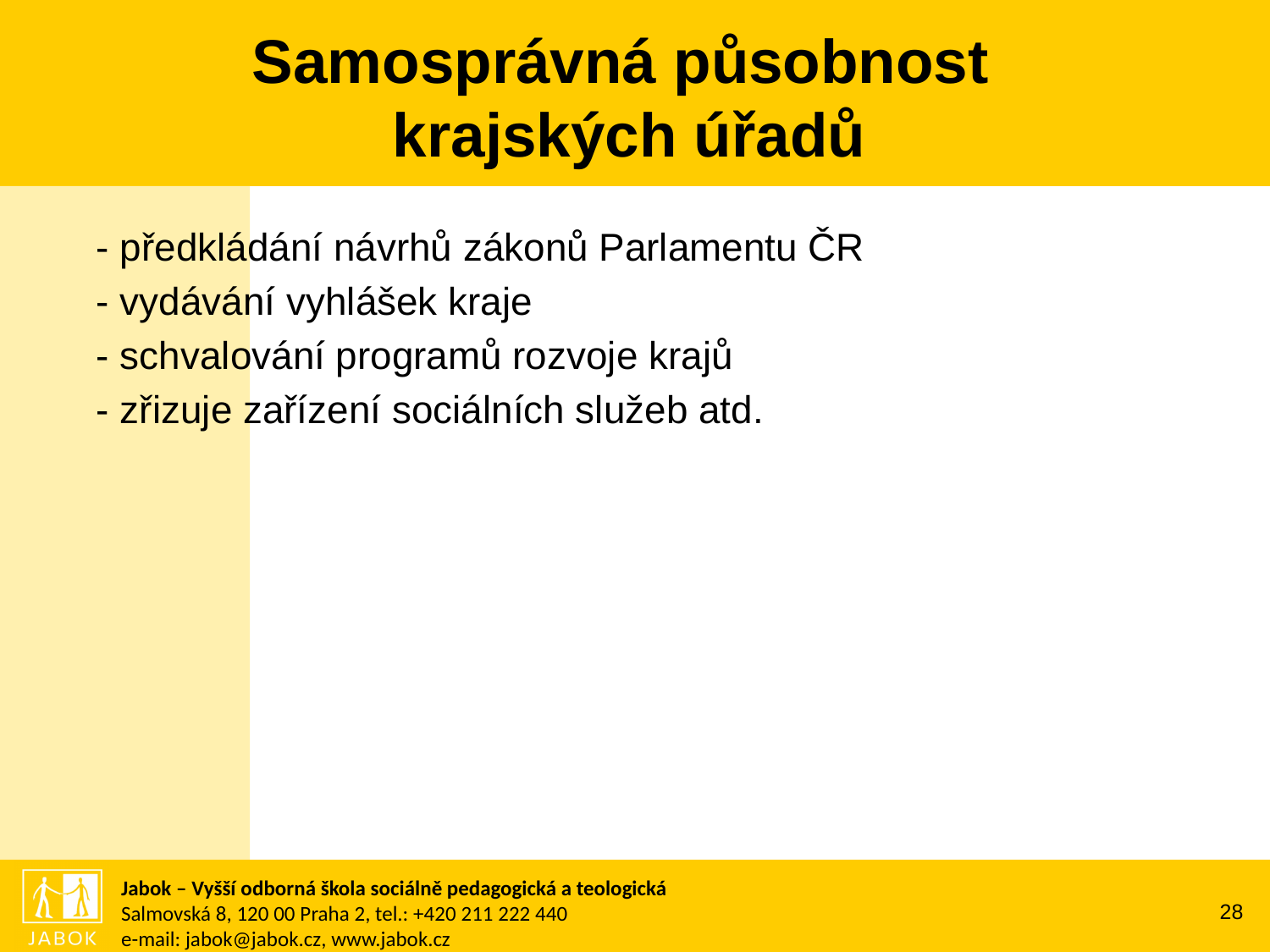

# Samosprávná působnost krajských úřadů
- předkládání návrhů zákonů Parlamentu ČR
- vydávání vyhlášek kraje
- schvalování programů rozvoje krajů
- zřizuje zařízení sociálních služeb atd.